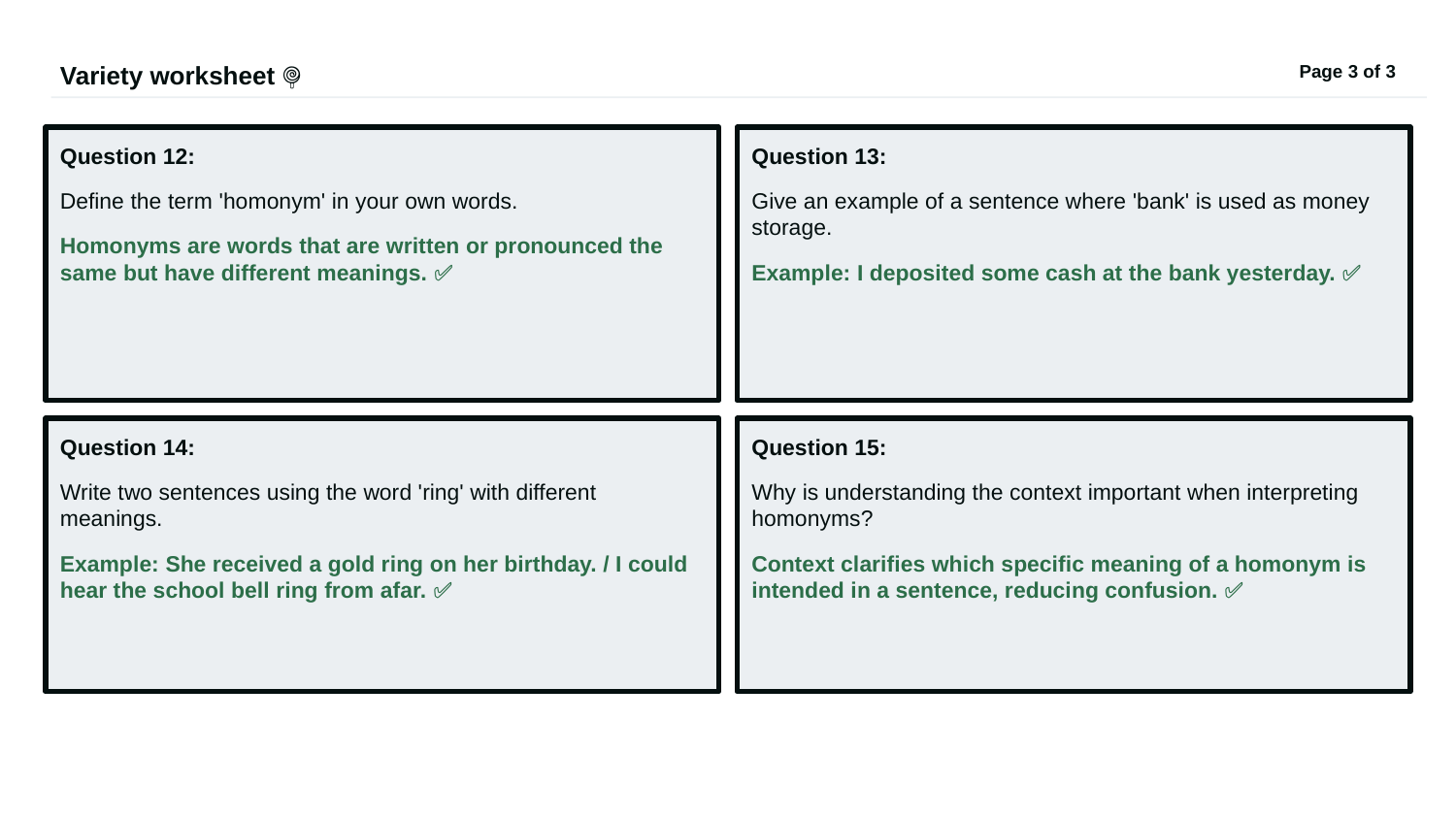

Variety worksheet ​🍭​

Page 3 of 3

Question 12:
Define the term 'homonym' in your own words.
Homonyms are words that are written or pronounced the same but have different meanings. ✅

Question 13:
Give an example of a sentence where 'bank' is used as money storage.
Example: I deposited some cash at the bank yesterday. ✅

Question 14:
Write two sentences using the word 'ring' with different meanings.
Example: She received a gold ring on her birthday. / I could hear the school bell ring from afar. ✅

Question 15:
Why is understanding the context important when interpreting homonyms?
Context clarifies which specific meaning of a homonym is intended in a sentence, reducing confusion. ✅